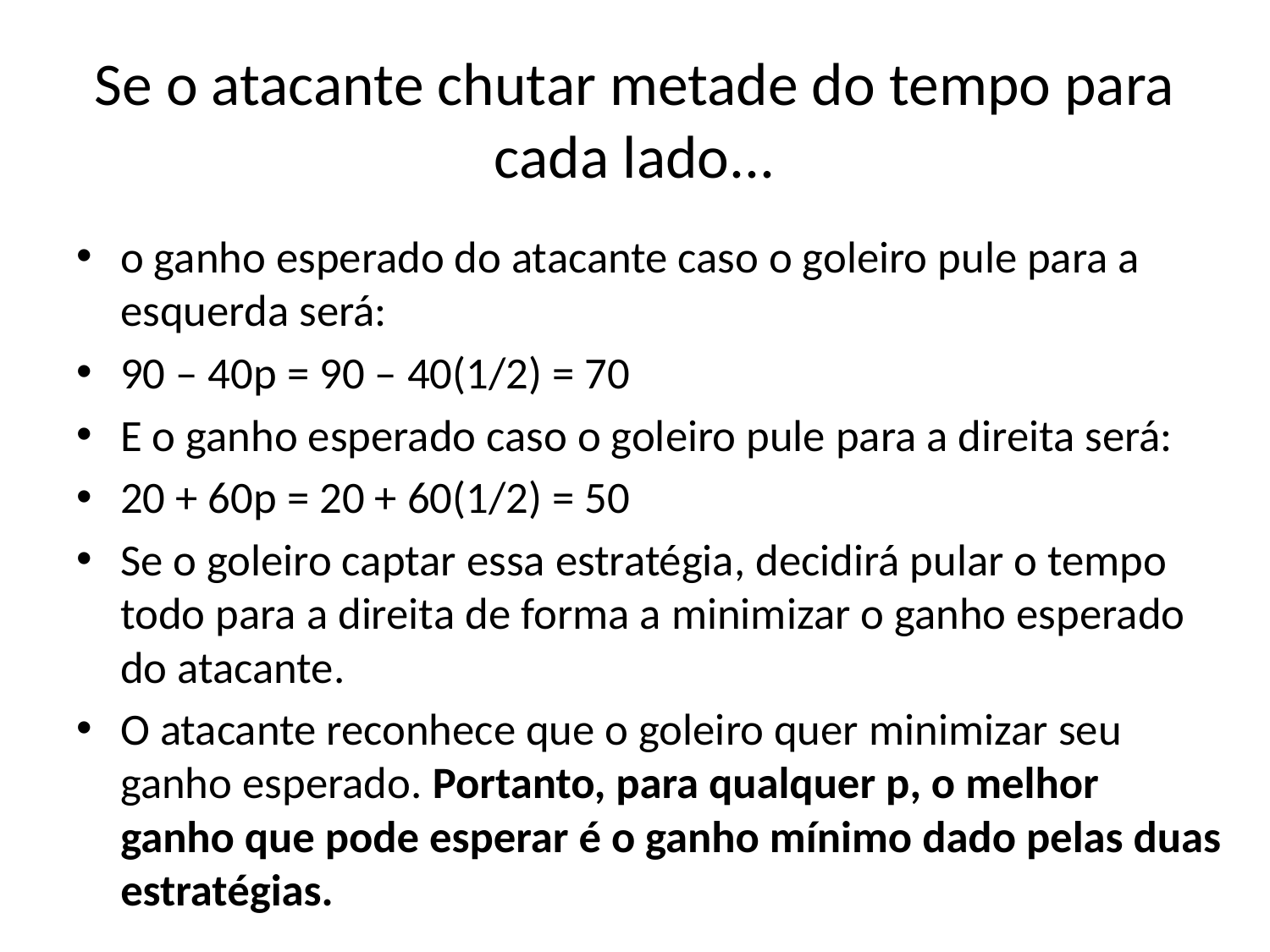

# Se o atacante chutar metade do tempo para cada lado...
o ganho esperado do atacante caso o goleiro pule para a esquerda será:
90 – 40p = 90 – 40(1/2) = 70
E o ganho esperado caso o goleiro pule para a direita será:
20 + 60p = 20 + 60(1/2) = 50
Se o goleiro captar essa estratégia, decidirá pular o tempo todo para a direita de forma a minimizar o ganho esperado do atacante.
O atacante reconhece que o goleiro quer minimizar seu ganho esperado. Portanto, para qualquer p, o melhor ganho que pode esperar é o ganho mínimo dado pelas duas estratégias.